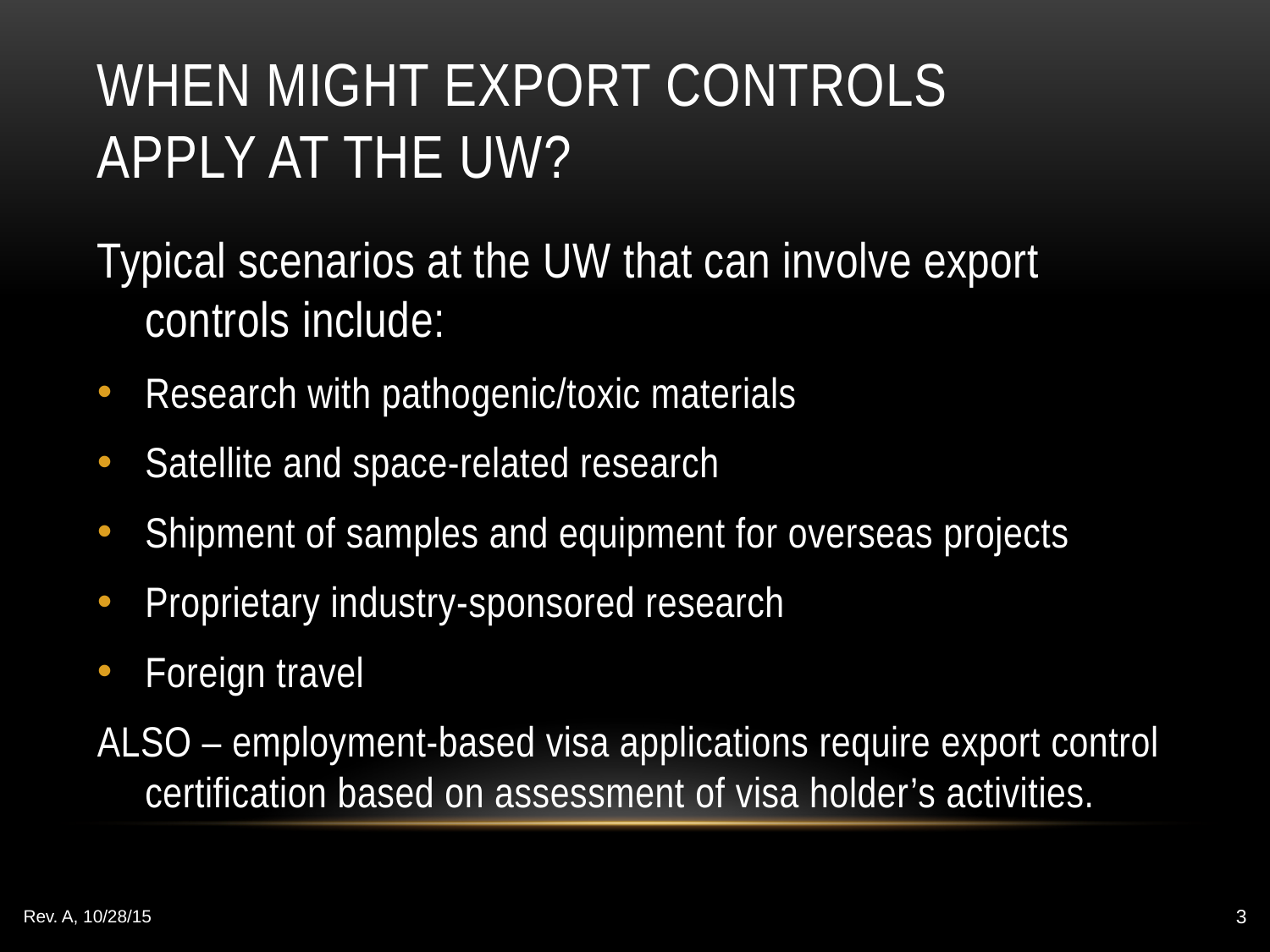

# WHEN MIGHT EXPORT CONTROLS APPLY AT THE UW?
Typical scenarios at the UW that can involve export controls include:
Research with pathogenic/toxic materials
Satellite and space-related research
Shipment of samples and equipment for overseas projects
Proprietary industry-sponsored research
Foreign travel
ALSO – employment-based visa applications require export control certification based on assessment of visa holder’s activities.
Rev. A, 10/28/15
3